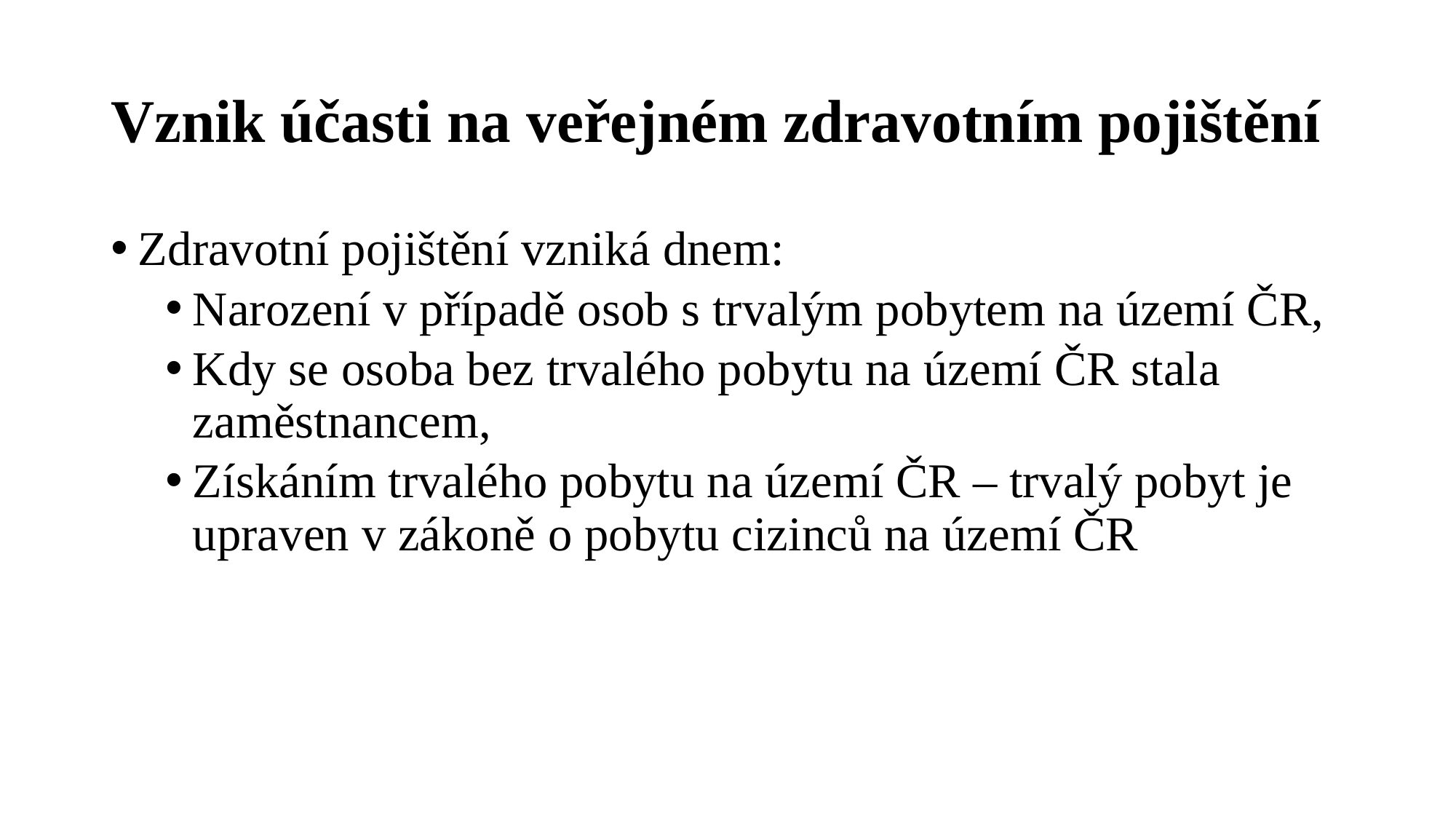

# Vznik účasti na veřejném zdravotním pojištění
Zdravotní pojištění vzniká dnem:
Narození v případě osob s trvalým pobytem na území ČR,
Kdy se osoba bez trvalého pobytu na území ČR stala zaměstnancem,
Získáním trvalého pobytu na území ČR – trvalý pobyt je upraven v zákoně o pobytu cizinců na území ČR